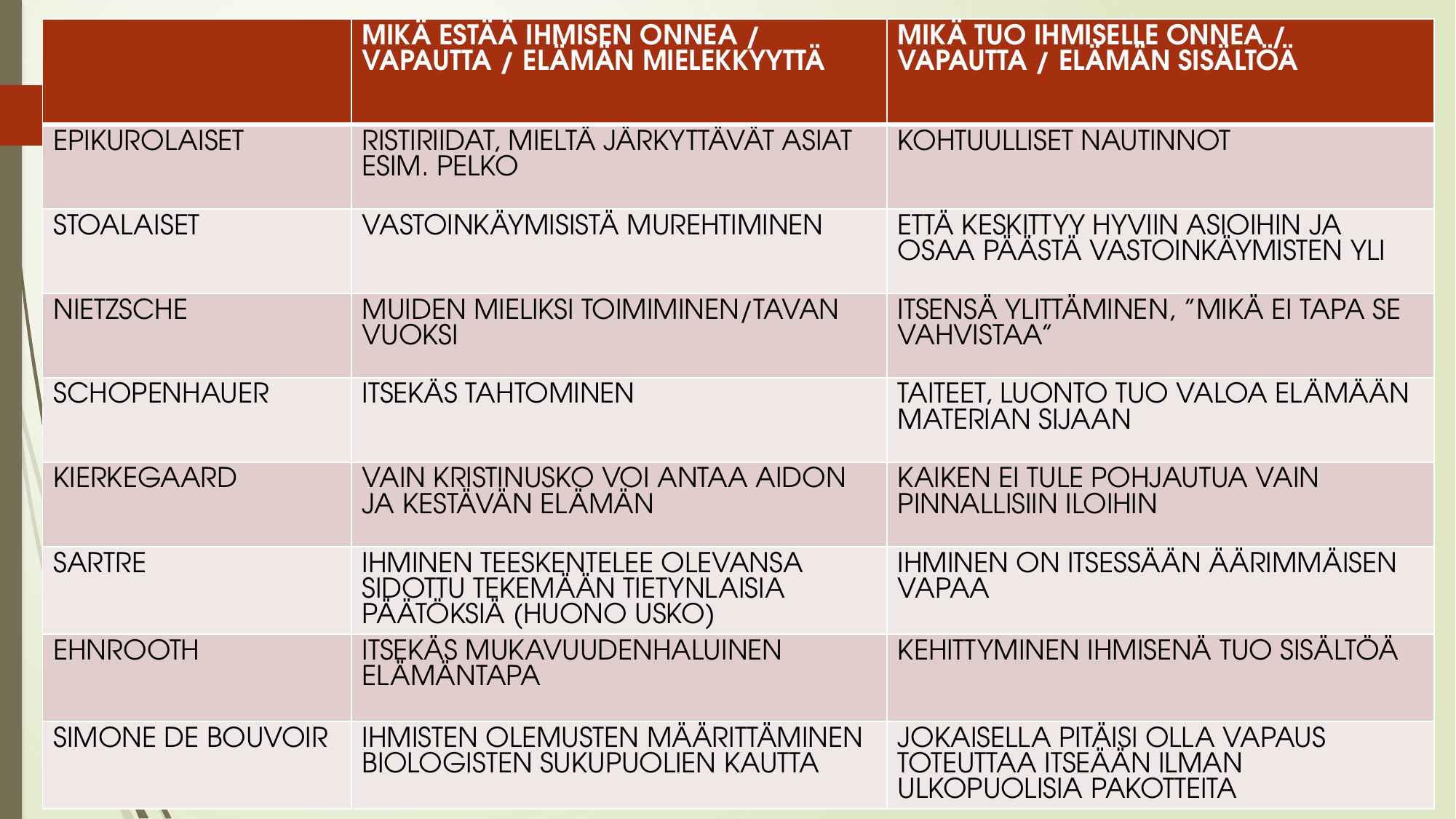

|  | MIKÄ ESTÄÄ IHMISEN ONNEA / VAPAUTTA / ELÄMÄN MIELEKKYYTTÄ | MIKÄ TUO IHMISELLE ONNEA / VAPAUTTA / ELÄMÄN SISÄLTÖÄ |
| --- | --- | --- |
| EPIKUROLAISET | RISTIRIIDAT, MIELTÄ JÄRKYTTÄVÄT ASIAT ESIM. PELKO | KOHTUULLISET NAUTINNOT |
| STOALAISET | VASTOINKÄYMISISTÄ MUREHTIMINEN | ETTÄ KESKITTYY HYVIIN ASIOIHIN JA OSAA PÄÄSTÄ VASTOINKÄYMISTEN YLI |
| NIETZSCHE | MUIDEN MIELIKSI TOIMIMINEN/TAVAN VUOKSI | ITSENSÄ YLITTÄMINEN, ”MIKÄ EI TAPA SE VAHVISTAA” |
| SCHOPENHAUER | ITSEKÄS TAHTOMINEN | TAITEET, LUONTO TUO VALOA ELÄMÄÄN MATERIAN SIJAAN |
| KIERKEGAARD | VAIN KRISTINUSKO VOI ANTAA AIDON JA KESTÄVÄN ELÄMÄN | KAIKEN EI TULE POHJAUTUA VAIN PINNALLISIIN ILOIHIN |
| SARTRE | IHMINEN TEESKENTELEE OLEVANSA SIDOTTU TEKEMÄÄN TIETYNLAISIA PÄÄTÖKSIÄ (HUONO USKO) | IHMINEN ON ITSESSÄÄN ÄÄRIMMÄISEN VAPAA |
| EHNROOTH | ITSEKÄS MUKAVUUDENHALUINEN ELÄMÄNTAPA | KEHITTYMINEN IHMISENÄ TUO SISÄLTÖÄ |
| SIMONE DE BOUVOIR | IHMISTEN OLEMUSTEN MÄÄRITTÄMINEN BIOLOGISTEN SUKUPUOLIEN KAUTTA | JOKAISELLA PITÄISI OLLA VAPAUS TOTEUTTAA ITSEÄÄN ILMAN ULKOPUOLISIA PAKOTTEITA |
#